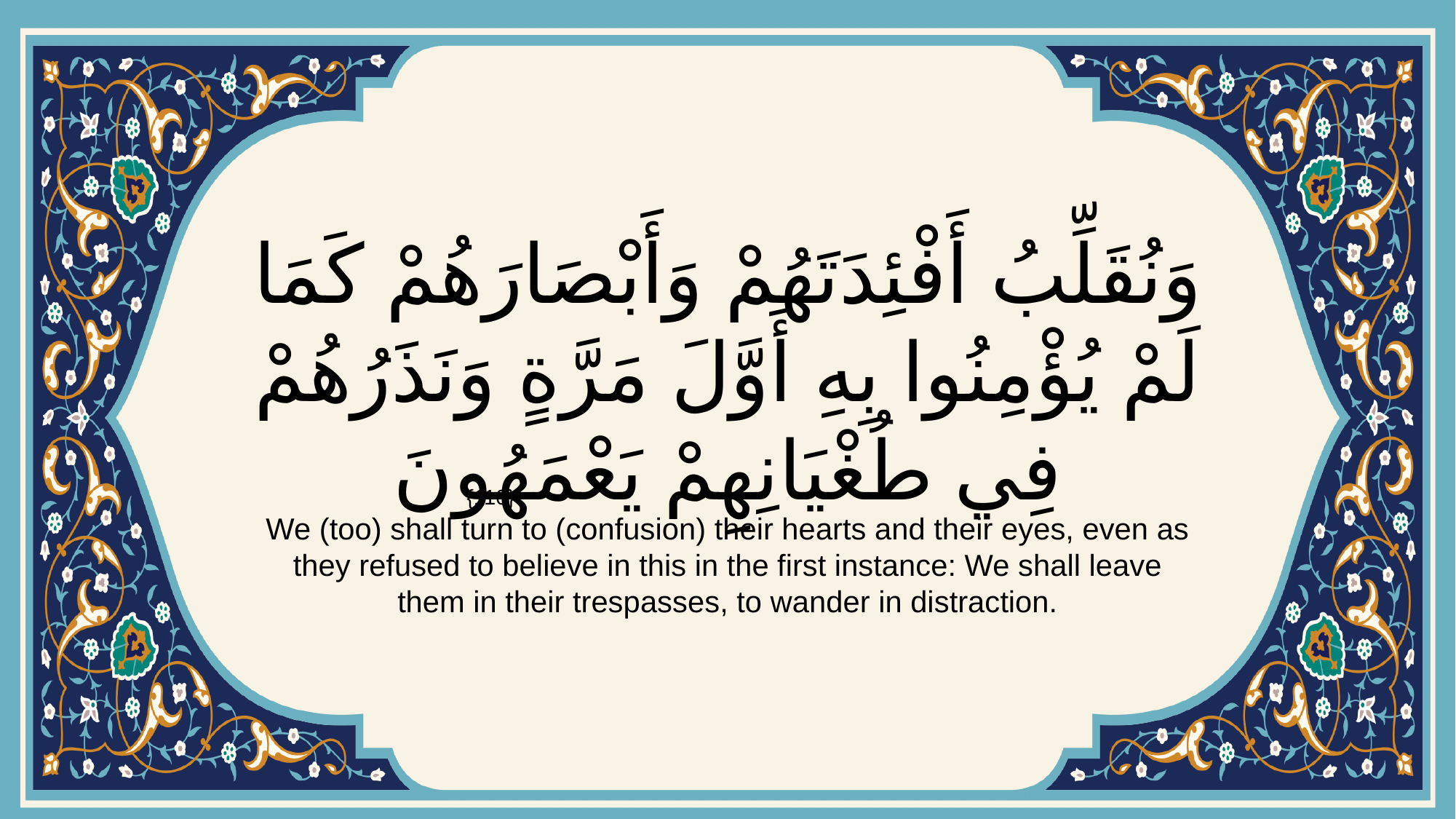

# وَنُقَلِّبُ أَفْئِدَتَهُمْ وَأَبْصَارَهُمْ كَمَا لَمْ يُؤْمِنُوا بِهِ أَوَّلَ مَرَّةٍ وَنَذَرُهُمْ فِي طُغْيَانِهِمْ يَعْمَهُونَ
{110}
We (too) shall turn to (confusion) their hearts and their eyes, even as they refused to believe in this in the first instance: We shall leave them in their trespasses, to wander in distraction.